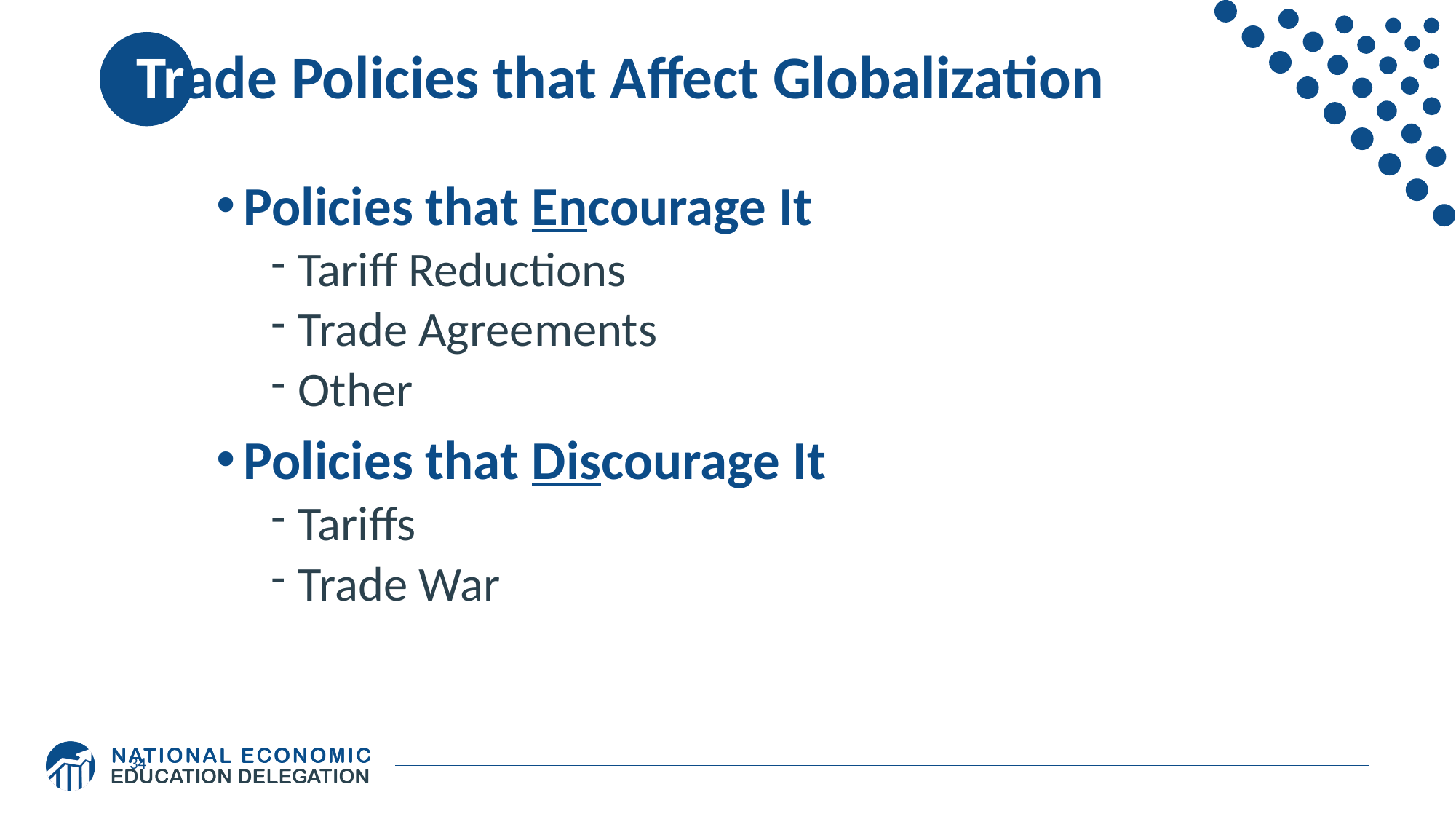

# Trade Policies that Affect Globalization
Policies that Encourage It
Tariff Reductions
Trade Agreements
Other
Policies that Discourage It
Tariffs
Trade War
34